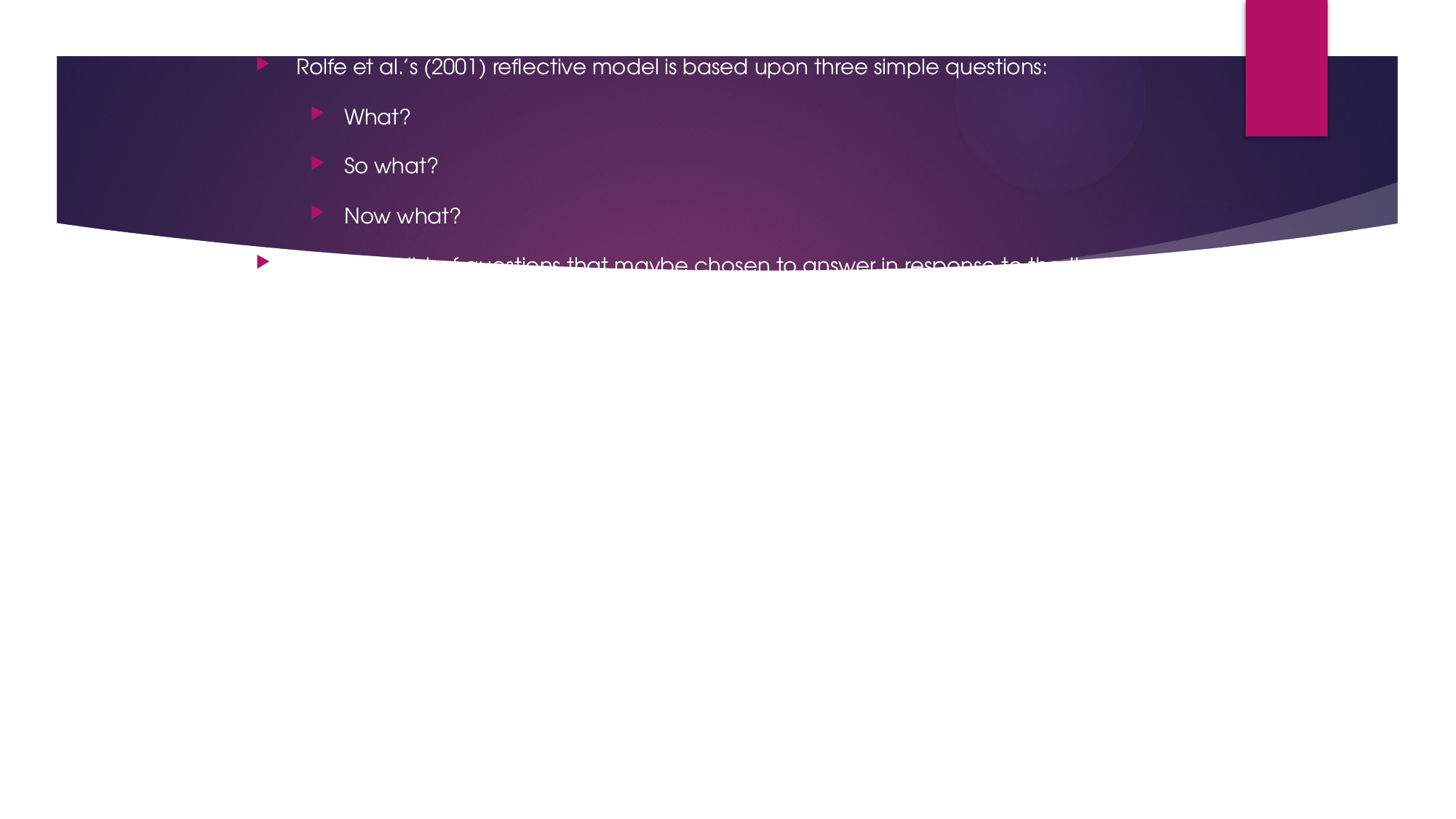

Rolfe et al.’s (2001) reflective model is based upon three simple questions:
What?
So what?
Now what?
 Below is a list of questions that maybe chosen to answer in response to the three elements.
What? … is the problem/difficulty/ reason for being stuck/reason for feeling bad/reason we don’t get on? … was my role in the situation? … was I trying to achieve? … actions did I take? … was the response of others? … were the consequences for the student? Myself? Others? … feelings did it evoke in the student? Myself? Others? … was good/bad about the experience?
So what? … does this tell me/teach me/imply/mean about me/my class/others/our relationship/my patient’s care/the model of care I am using/my attitudes/my patient’s attitudes? … was going through my mind as I acted? … did I base my actions on? … other knowledge can I bring to the situation? … could/should I have done to make it better? … is my new understanding of the situation? … broader issues arise from the situation?
Now what? … do I need to do in order to make things better/stop being stuck/improve my teaching/resolve the situation/feel better/get on better/etc., etc.? … broader issues need to be considered if this action is to be successful? … might be the consequences of this action?

# Rolfe’s 2001 model